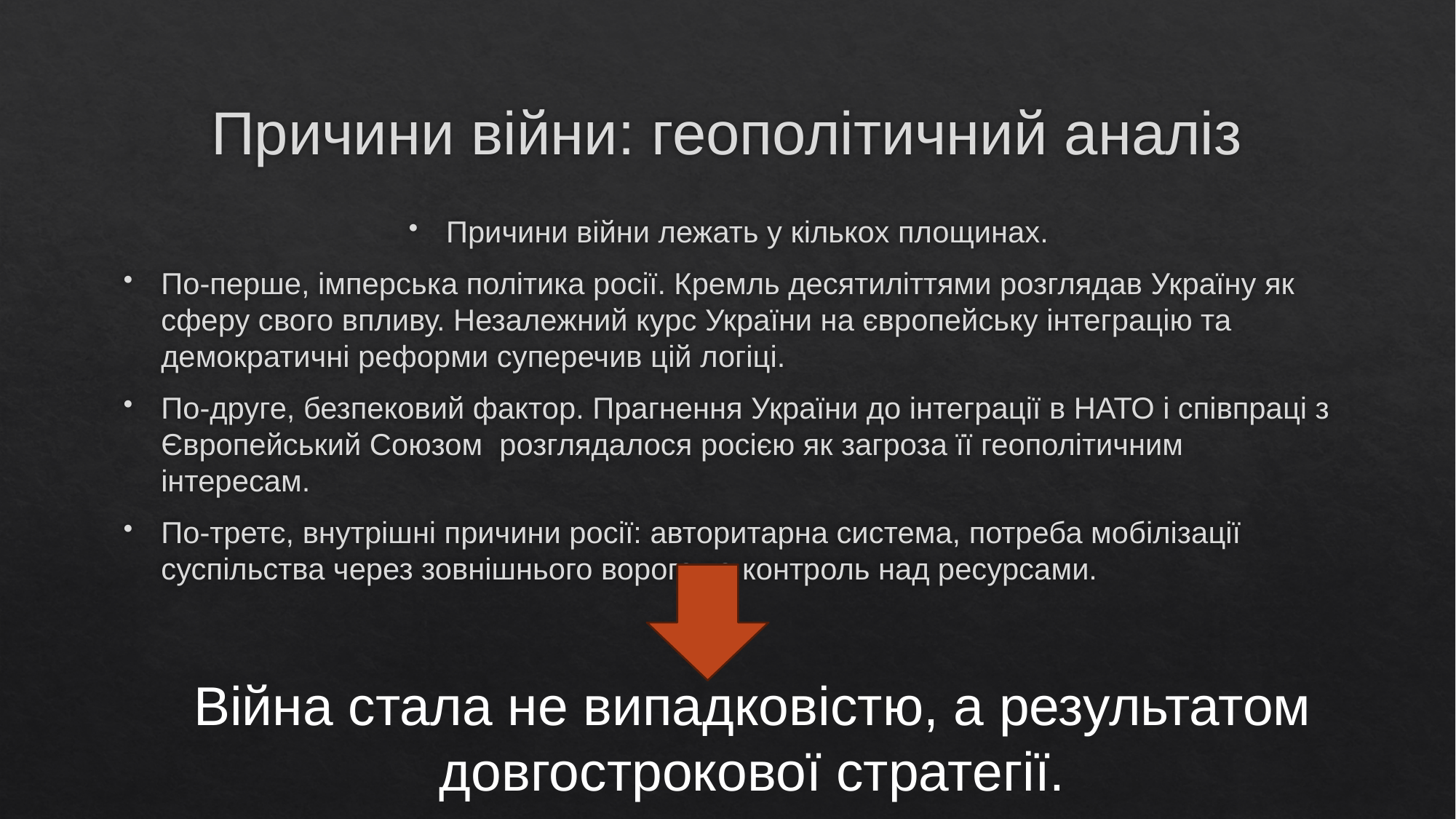

# Причини війни: геополітичний аналіз
Причини війни лежать у кількох площинах.
По-перше, імперська політика росії. Кремль десятиліттями розглядав Україну як сферу свого впливу. Незалежний курс України на європейську інтеграцію та демократичні реформи суперечив цій логіці.
По-друге, безпековий фактор. Прагнення України до інтеграції в НАТО і співпраці з Європейський Союзом  розглядалося росією як загроза її геополітичним інтересам.
По-третє, внутрішні причини росії: авторитарна система, потреба мобілізації суспільства через зовнішнього ворога та контроль над ресурсами.

Війна стала не випадковістю, а результатом довгострокової стратегії.